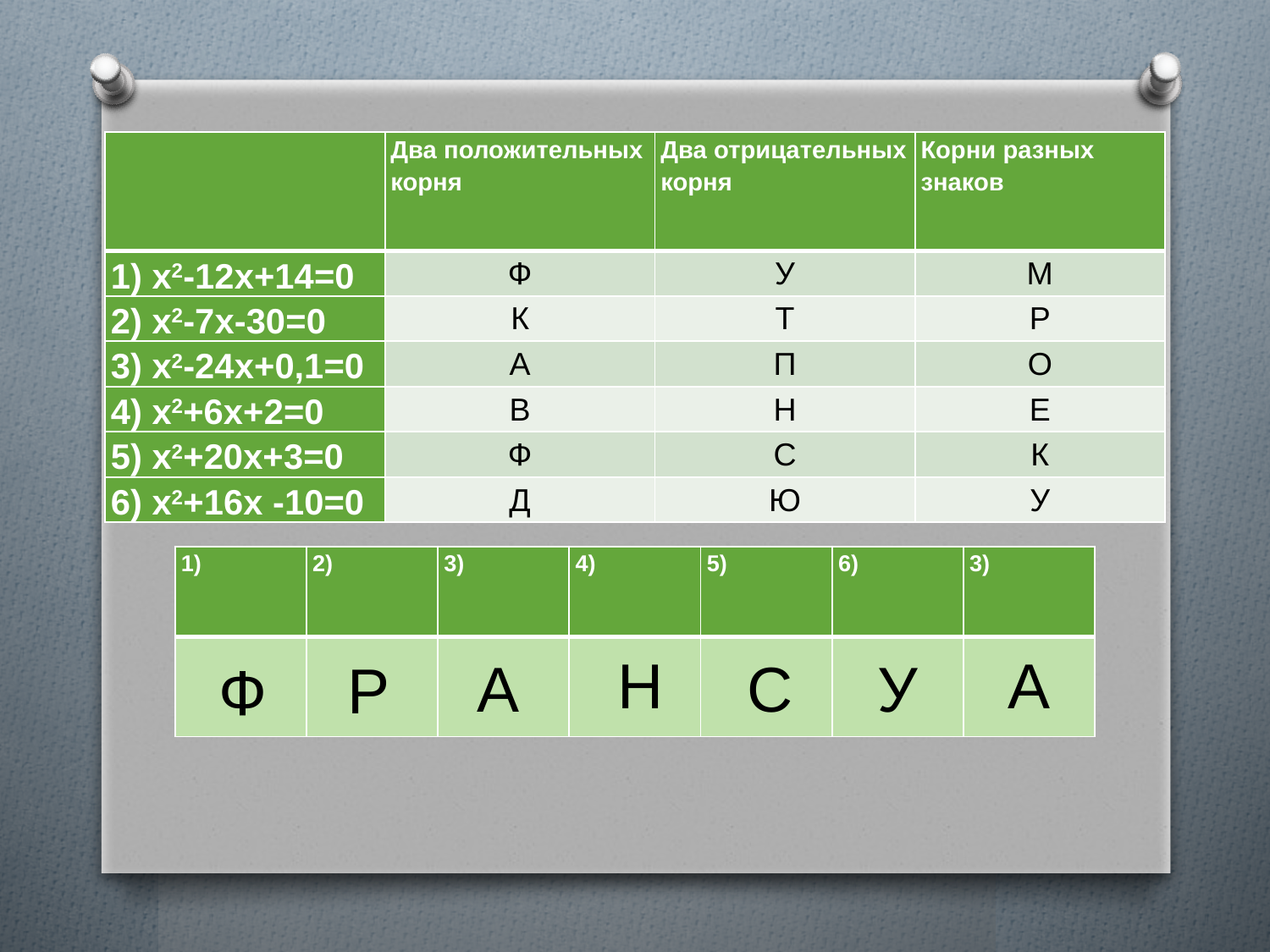

|  | Два положительных корня | Два отрицательных корня | Корни разных знаков |
| --- | --- | --- | --- |
| 1) x2-12x+14=0 | Ф | У | М |
| 2) x2-7x-30=0 | К | Т | Р |
| 3) x2-24x+0,1=0 | А | П | О |
| 4) x2+6x+2=0 | В | Н | Е |
| 5) x2+20x+3=0 | Ф | С | К |
| 6) x2+16x -10=0 | Д | Ю | У |

| 1) | 2) | 3) | 4) | 5) | 6) | 3) |
| --- | --- | --- | --- | --- | --- | --- |
|  |  |  |  |  |  |  |
Н
А
А
С
У
Р
Ф